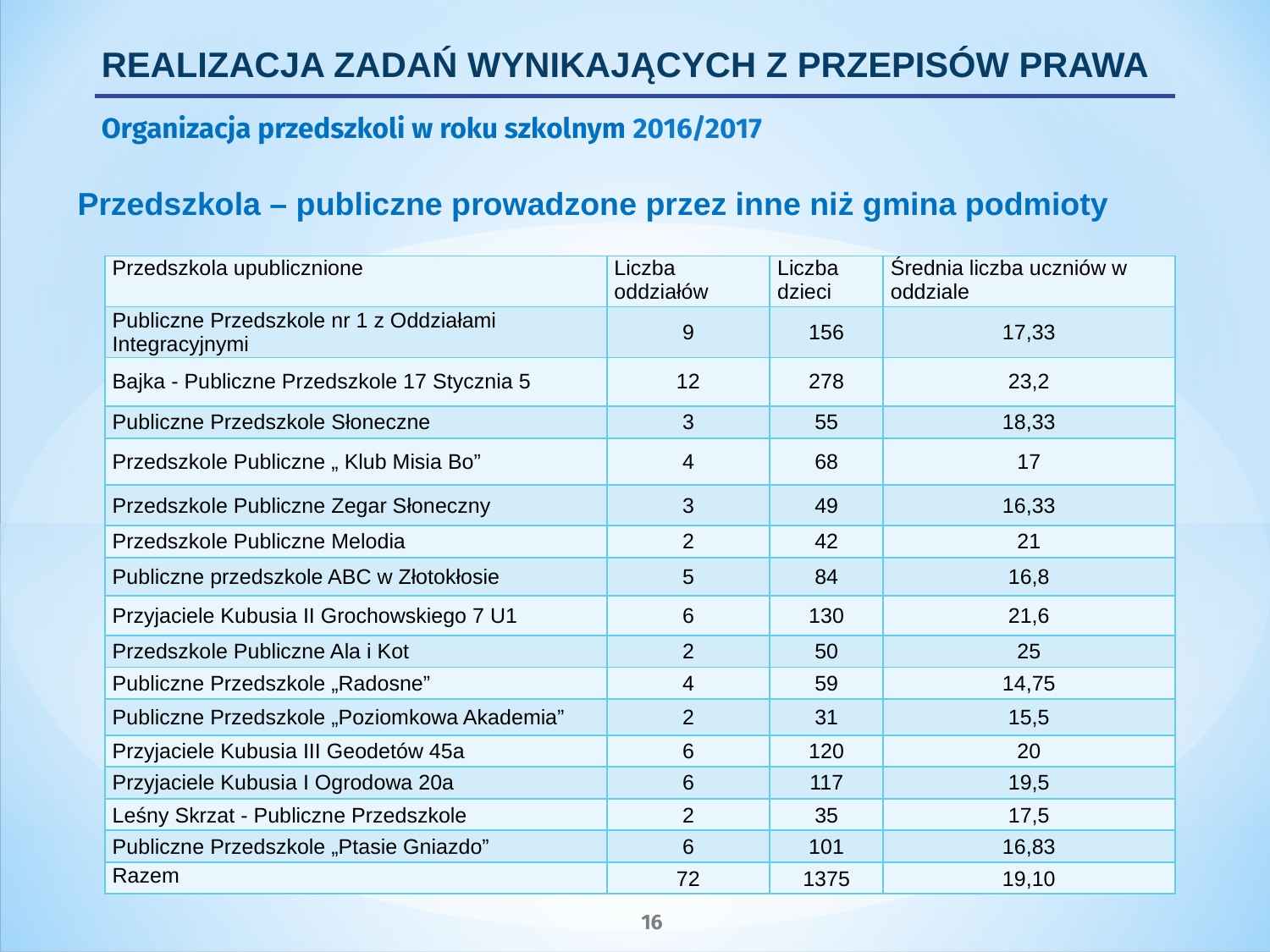

REALIZACJA ZADAŃ WYNIKAJĄCYCH Z PRZEPISÓW PRAWA

Organizacja przedszkoli w roku szkolnym 2016/2017
Przedszkola – publiczne prowadzone przez inne niż gmina podmioty
| Przedszkola upublicznione | Liczba oddziałów | Liczba dzieci | Średnia liczba uczniów w oddziale |
| --- | --- | --- | --- |
| Publiczne Przedszkole nr 1 z Oddziałami Integracyjnymi | 9 | 156 | 17,33 |
| Bajka - Publiczne Przedszkole 17 Stycznia 5 | 12 | 278 | 23,2 |
| Publiczne Przedszkole Słoneczne | 3 | 55 | 18,33 |
| Przedszkole Publiczne „ Klub Misia Bo” | 4 | 68 | 17 |
| Przedszkole Publiczne Zegar Słoneczny | 3 | 49 | 16,33 |
| Przedszkole Publiczne Melodia | 2 | 42 | 21 |
| Publiczne przedszkole ABC w Złotokłosie | 5 | 84 | 16,8 |
| Przyjaciele Kubusia II Grochowskiego 7 U1 | 6 | 130 | 21,6 |
| Przedszkole Publiczne Ala i Kot | 2 | 50 | 25 |
| Publiczne Przedszkole „Radosne” | 4 | 59 | 14,75 |
| Publiczne Przedszkole „Poziomkowa Akademia” | 2 | 31 | 15,5 |
| Przyjaciele Kubusia III Geodetów 45a | 6 | 120 | 20 |
| Przyjaciele Kubusia I Ogrodowa 20a | 6 | 117 | 19,5 |
| Leśny Skrzat - Publiczne Przedszkole | 2 | 35 | 17,5 |
| Publiczne Przedszkole „Ptasie Gniazdo” | 6 | 101 | 16,83 |
| Razem | 72 | 1375 | 19,10 |
16